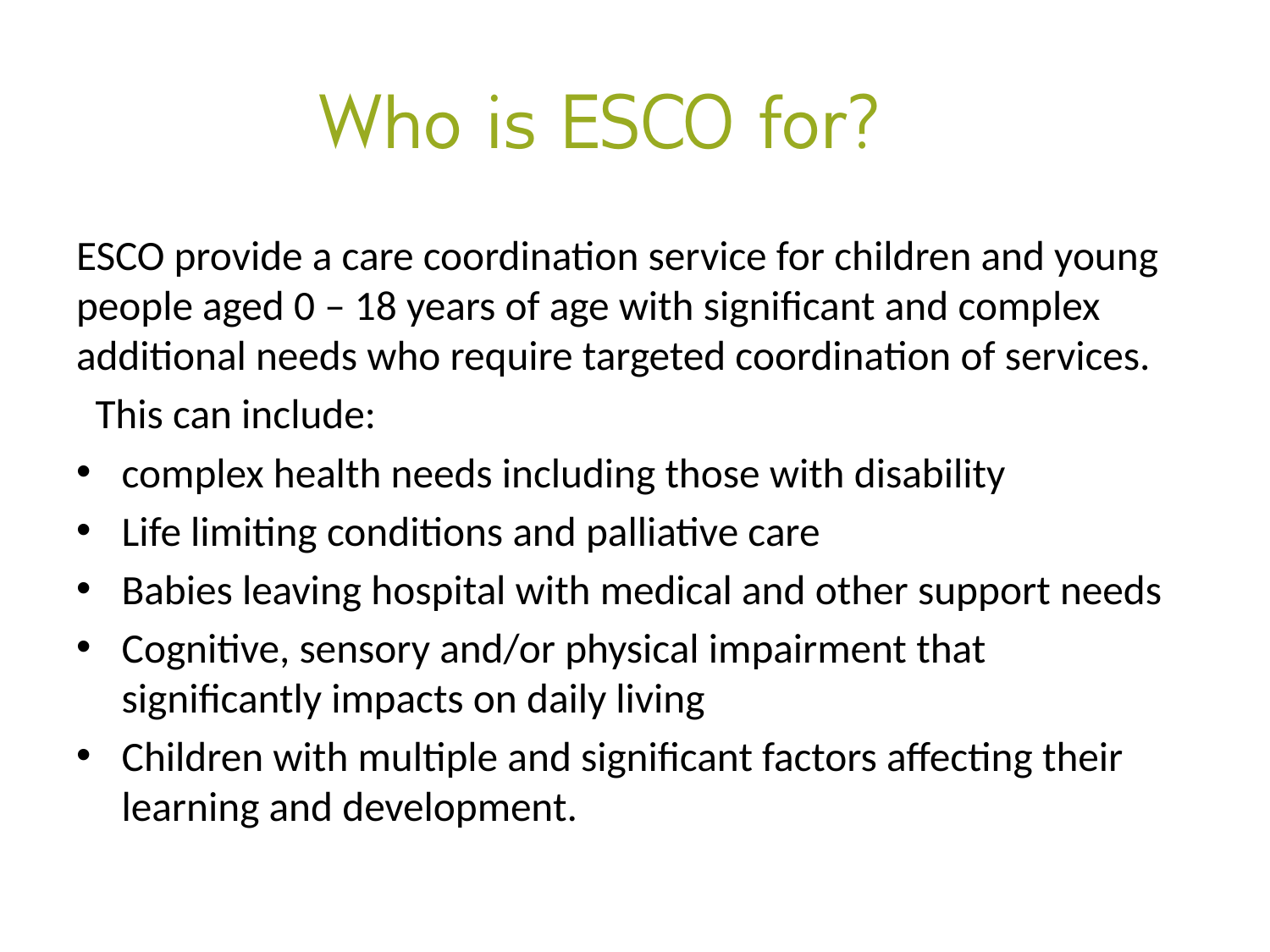

# Who is ESCO for?
ESCO provide a care coordination service for children and young people aged 0 – 18 years of age with significant and complex additional needs who require targeted coordination of services.
  This can include:
complex health needs including those with disability
Life limiting conditions and palliative care
Babies leaving hospital with medical and other support needs
Cognitive, sensory and/or physical impairment that significantly impacts on daily living
Children with multiple and significant factors affecting their learning and development.